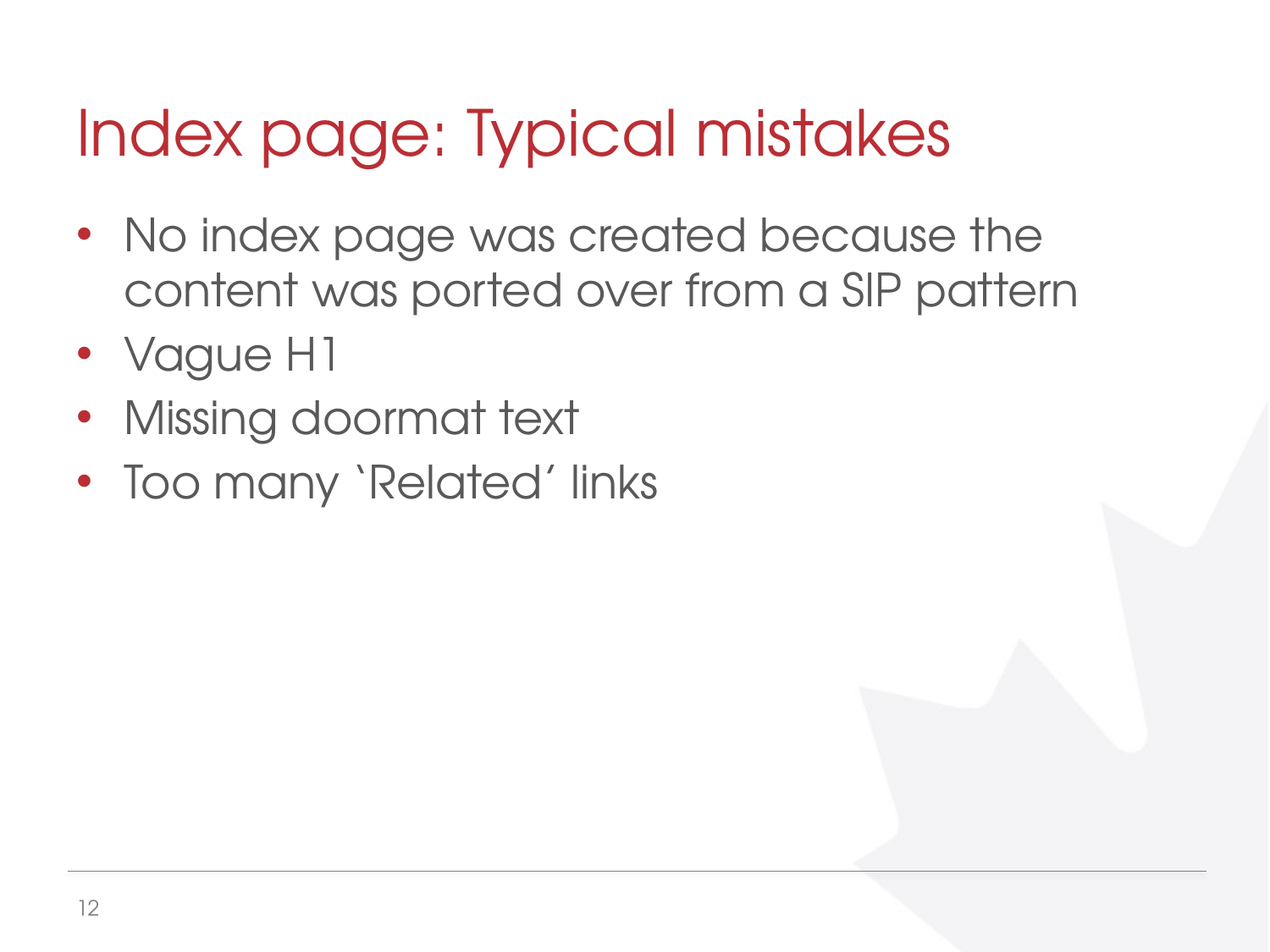

# Index page: Typical mistakes
No index page was created because the content was ported over from a SIP pattern
Vague H1
Missing doormat text
Too many ‘Related’ links
12